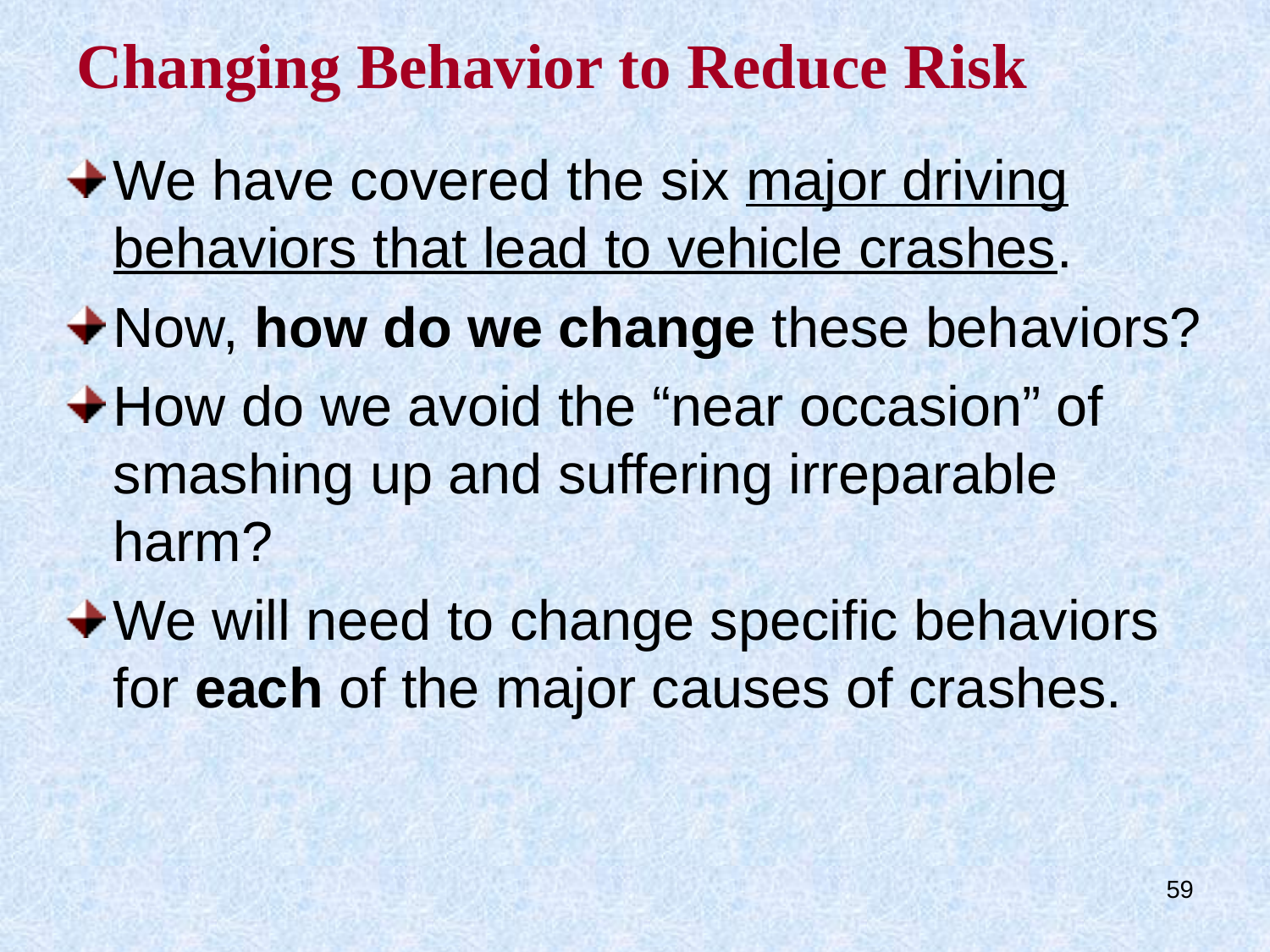

# Changing Behavior to Reduce Risk
We have covered the six major driving behaviors that lead to vehicle crashes.
Now, how do we change these behaviors?
How do we avoid the “near occasion” of smashing up and suffering irreparable harm?
We will need to change specific behaviors for each of the major causes of crashes.
59